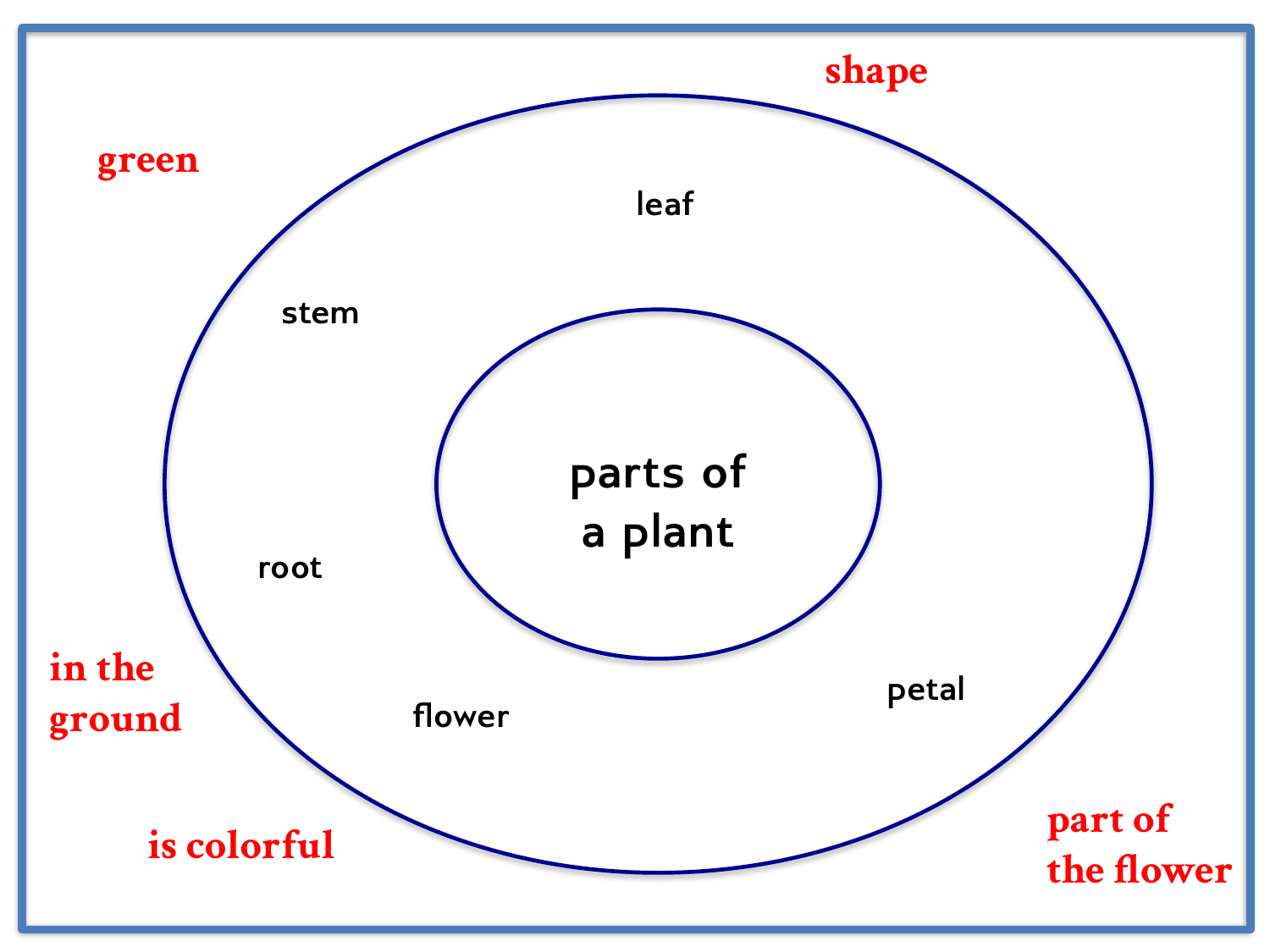

shape

green
leaf
stem

parts of
a plant
root
in the
ground
petal
flower
part of
the flower
is colorful